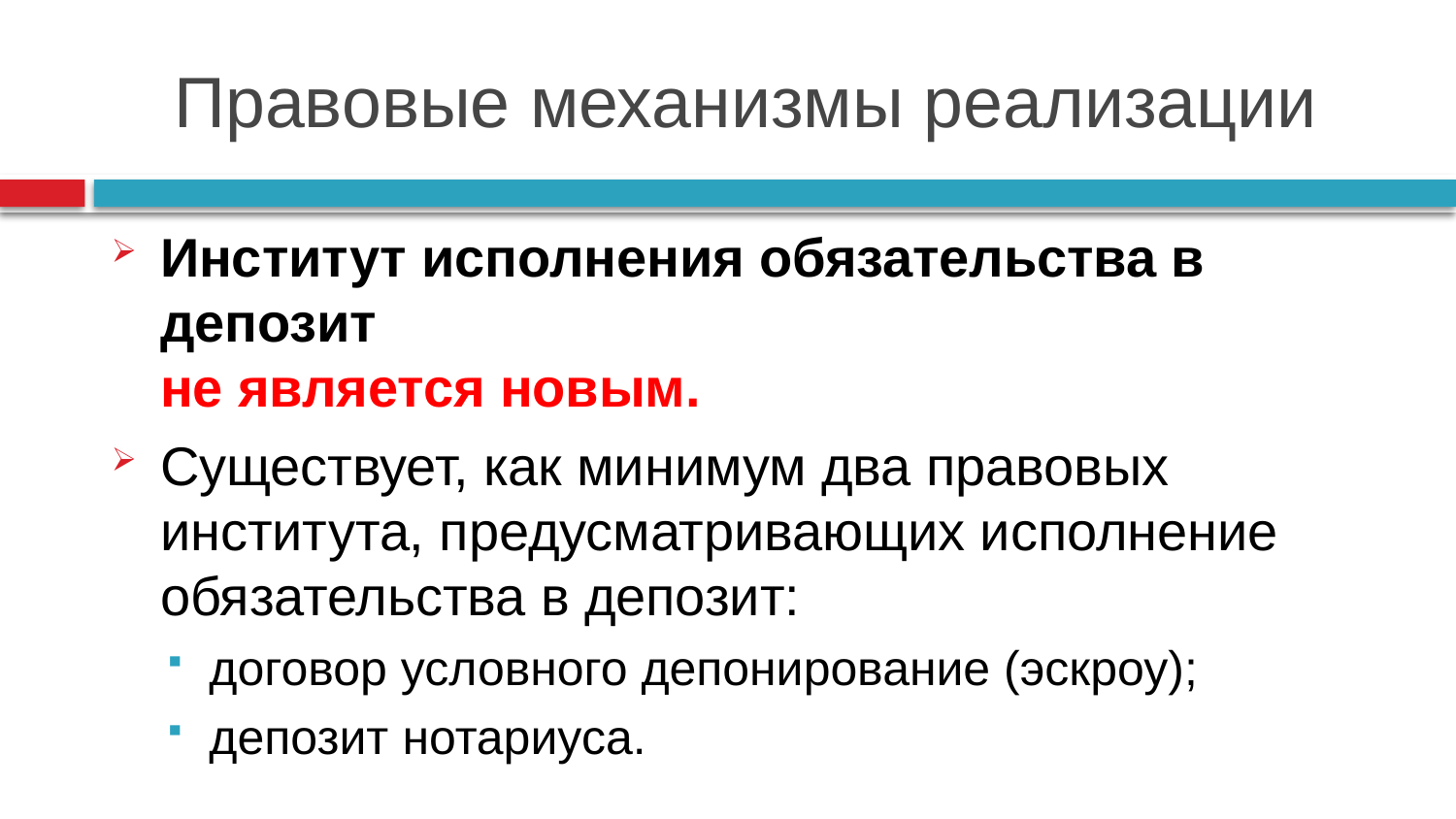

# Правовые механизмы реализации
Институт исполнения обязательства в депозит
не является новым.
Существует, как минимум два правовых института, предусматривающих исполнение обязательства в депозит:
договор условного депонирование (эскроу);
депозит нотариуса.